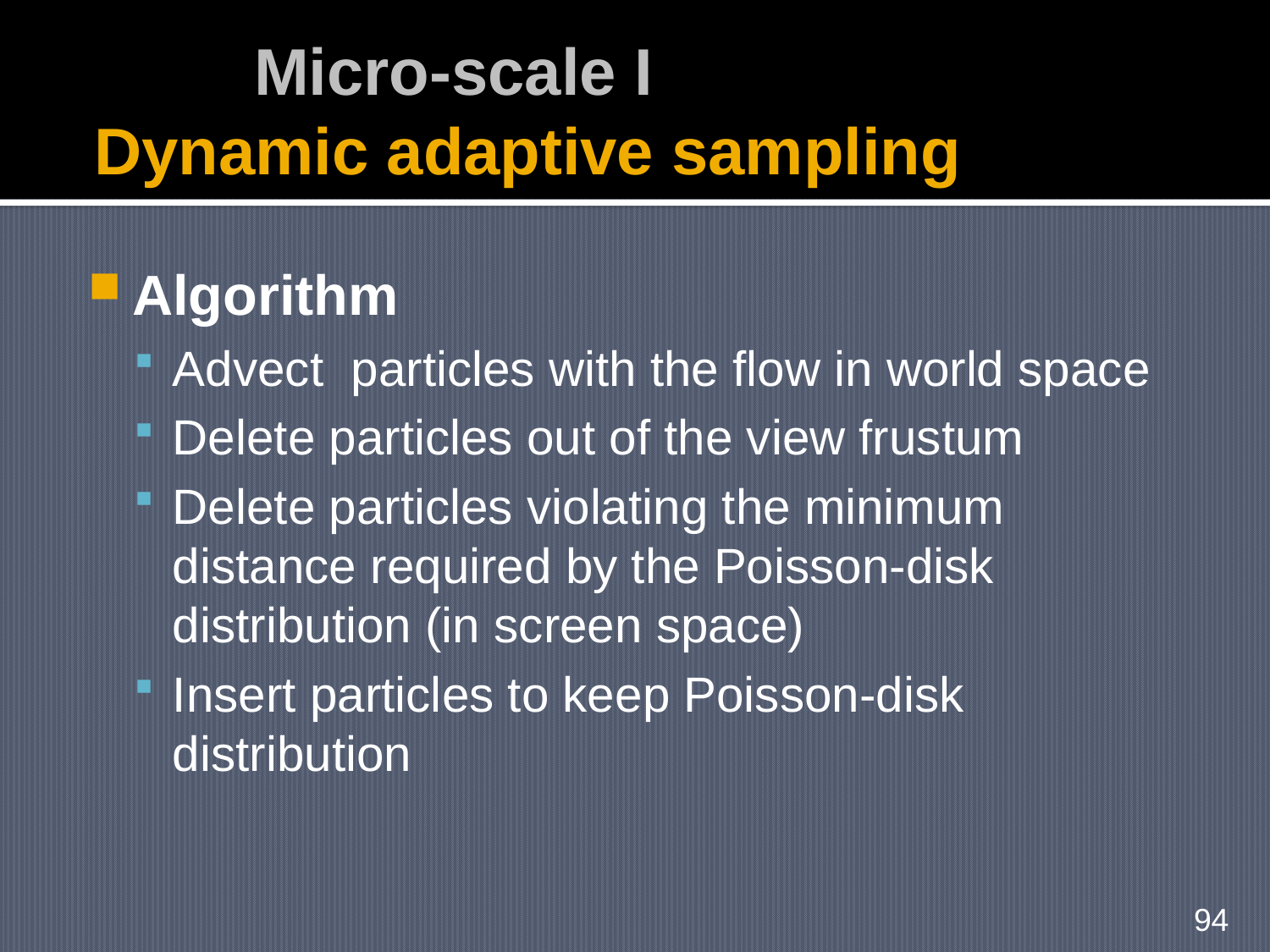

# Micro-scale I Dynamic adaptive sampling
Algorithm
Advect  particles with the flow in world space
Delete particles out of the view frustum
Delete particles violating the minimum distance required by the Poisson-disk distribution (in screen space)
Insert particles to keep Poisson-disk  distribution

94